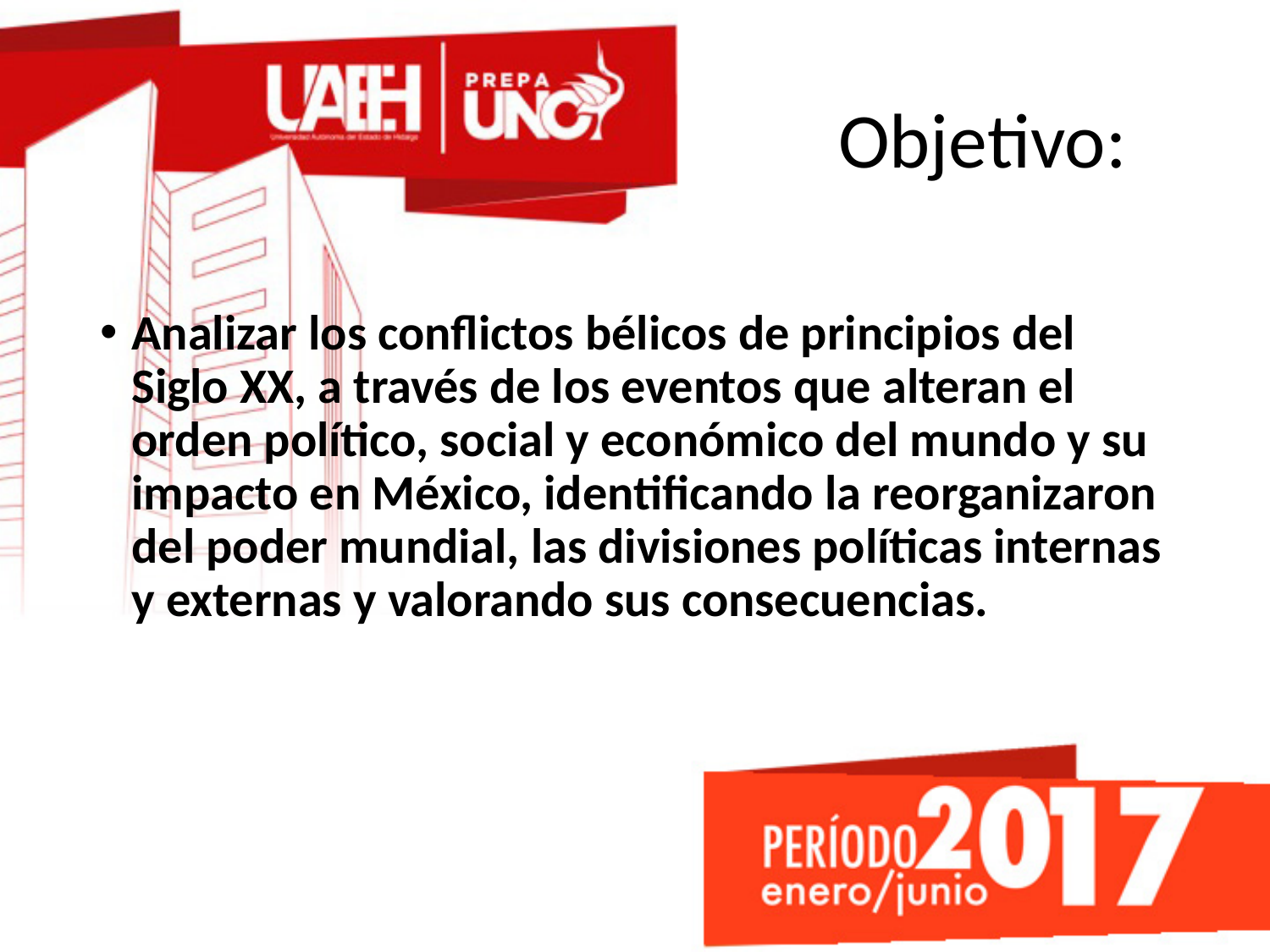

# Objetivo:
Analizar los conflictos bélicos de principios del Siglo XX, a través de los eventos que alteran el orden político, social y económico del mundo y su impacto en México, identificando la reorganizaron del poder mundial, las divisiones políticas internas y externas y valorando sus consecuencias.